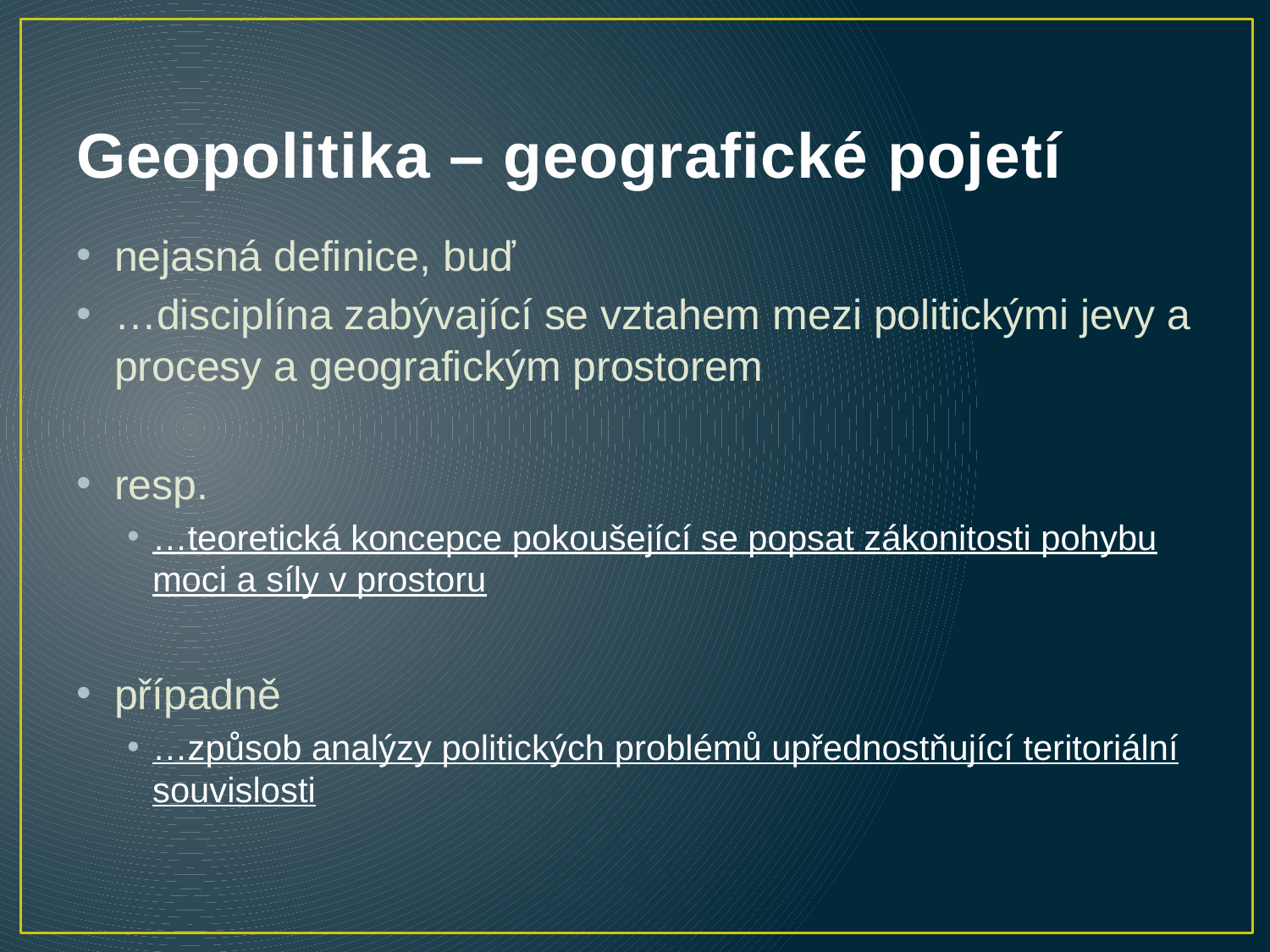

# Geopolitika – geografické pojetí
nejasná definice, buď
…disciplína zabývající se vztahem mezi politickými jevy a procesy a geografickým prostorem

resp.
…teoretická koncepce pokoušející se popsat zákonitosti pohybu moci a síly v prostoru

případně
…způsob analýzy politických problémů upřednostňující teritoriální souvislosti